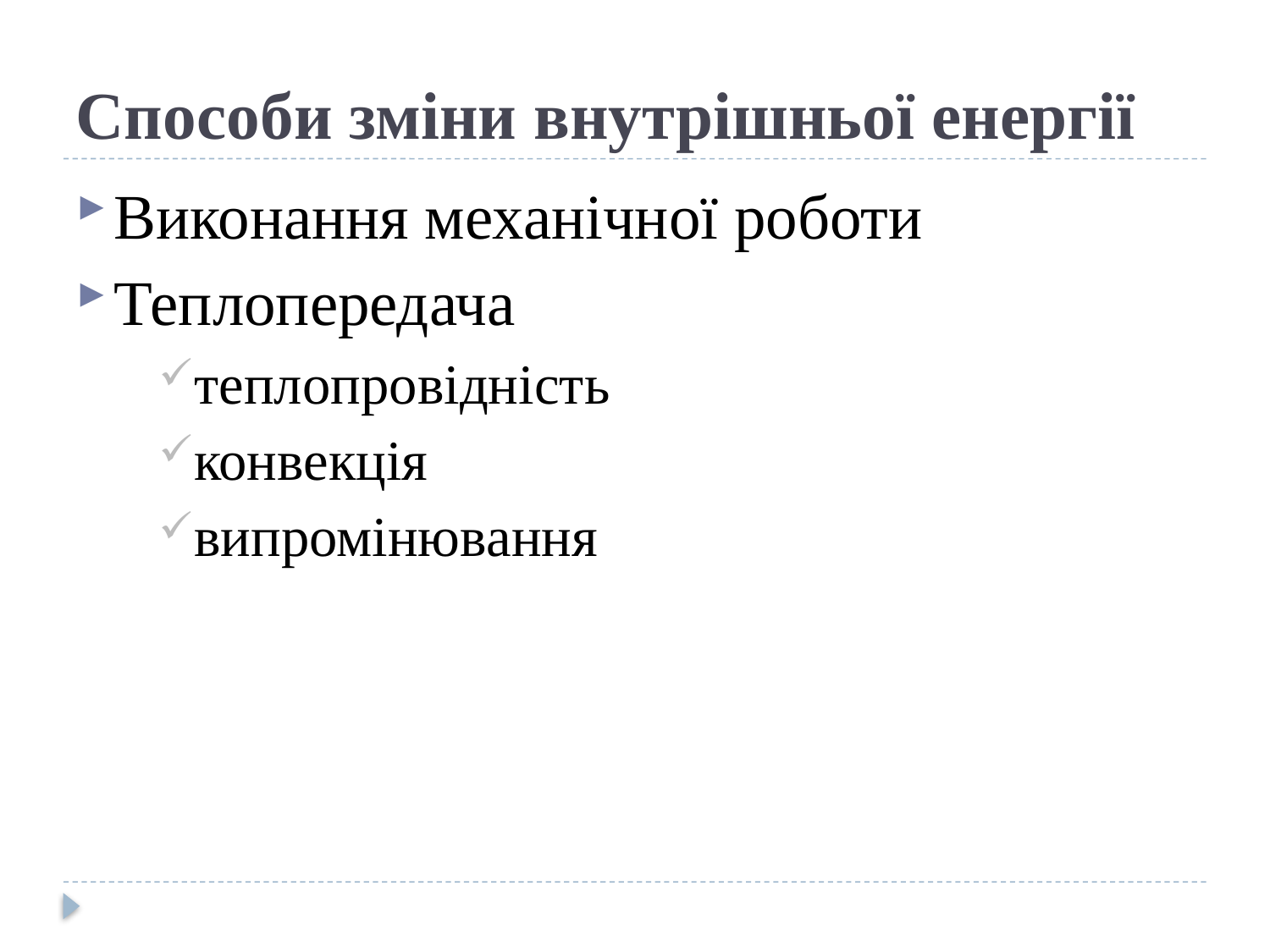

# Способи зміни внутрішньої енергії
Виконання механічної роботи
Теплопередача
теплопровідність
конвекція
випромінювання